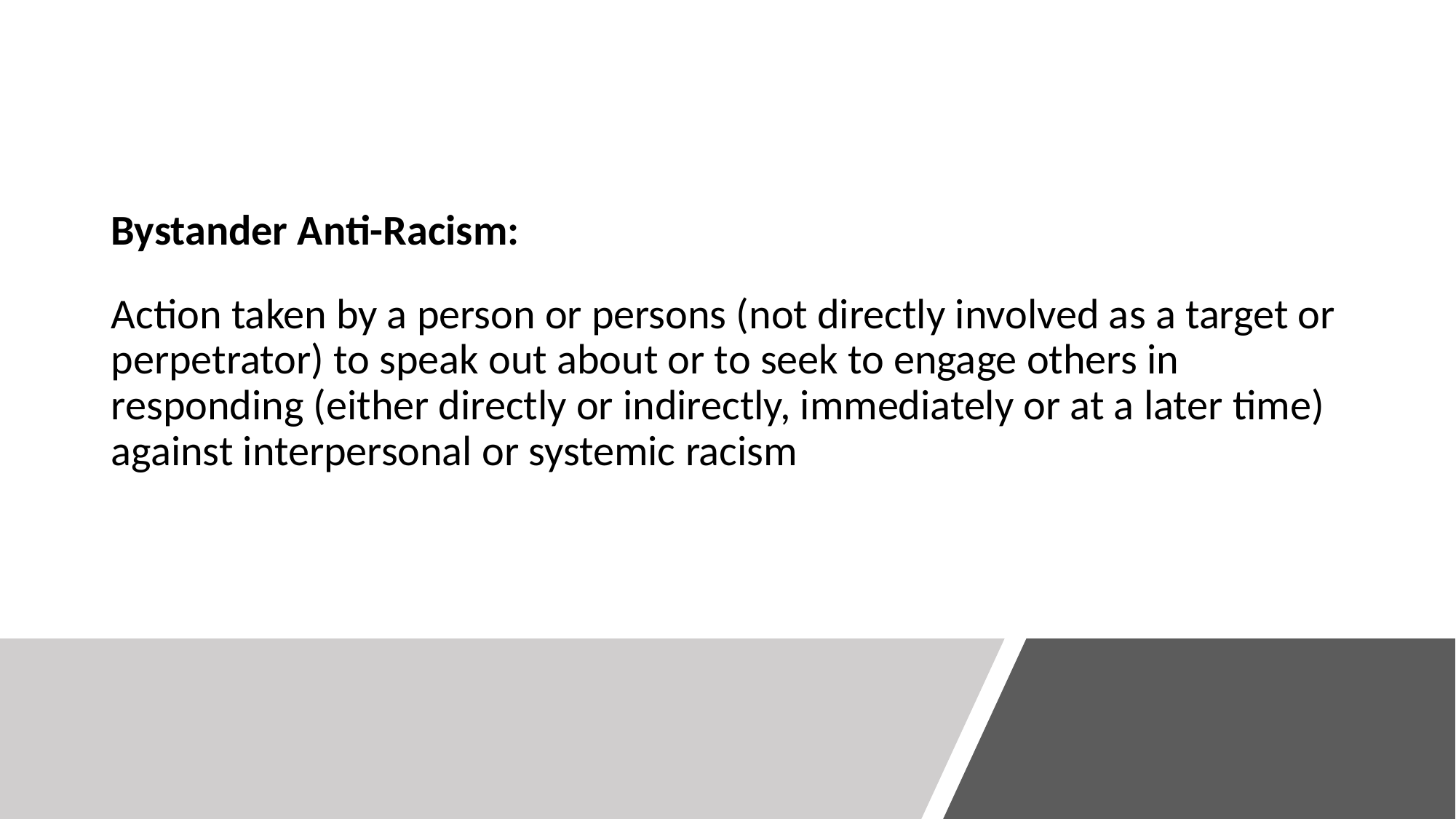

Bystander Anti-Racism:

Action taken by a person or persons (not directly involved as a target or perpetrator) to speak out about or to seek to engage others in responding (either directly or indirectly, immediately or at a later time) against interpersonal or systemic racism